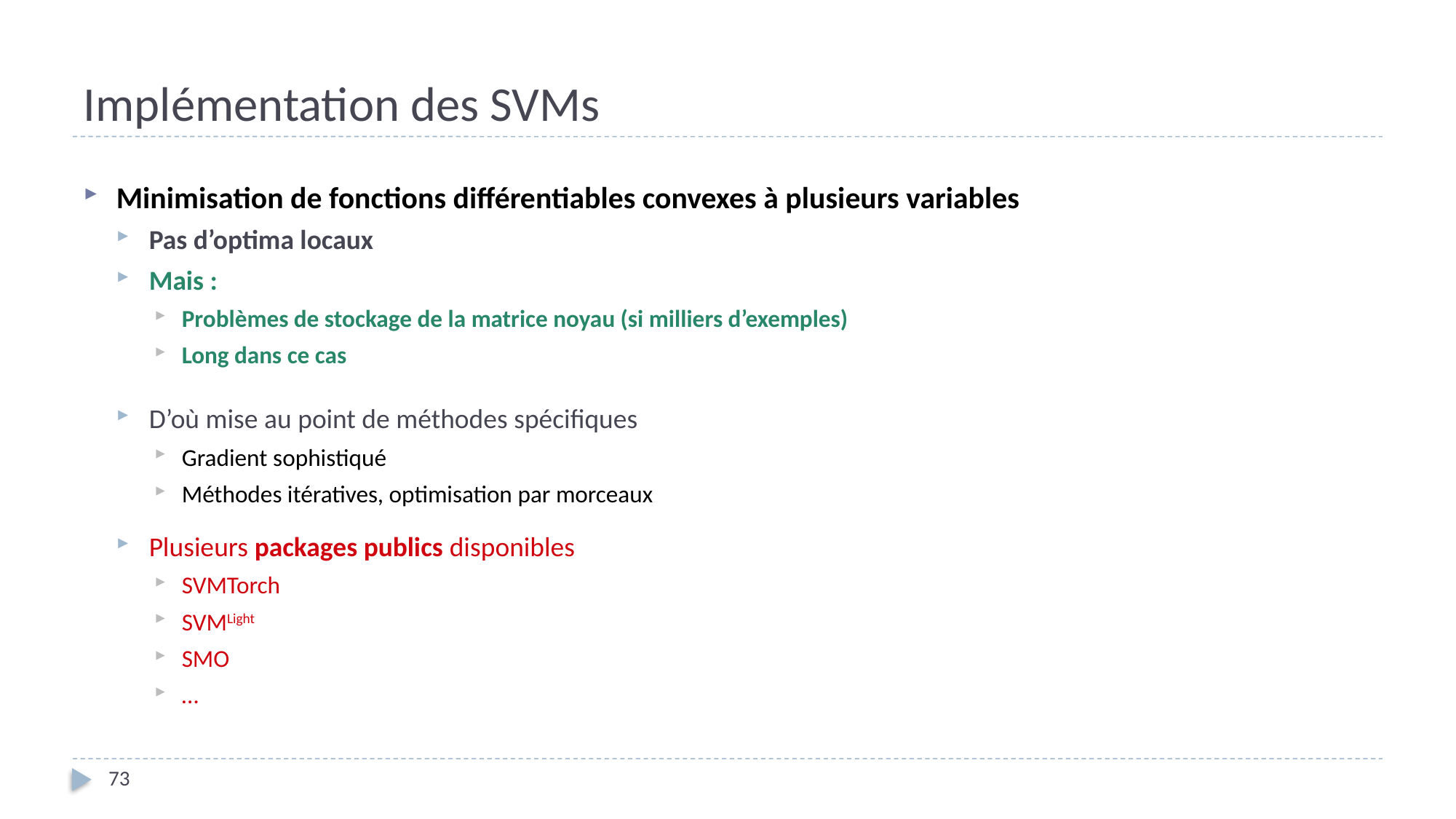

# Implémentation des SVMs
Minimisation de fonctions différentiables convexes à plusieurs variables
Pas d’optima locaux
Mais :
Problèmes de stockage de la matrice noyau (si milliers d’exemples)
Long dans ce cas
D’où mise au point de méthodes spécifiques
Gradient sophistiqué
Méthodes itératives, optimisation par morceaux
Plusieurs packages publics disponibles
SVMTorch
SVMLight
SMO
…
73